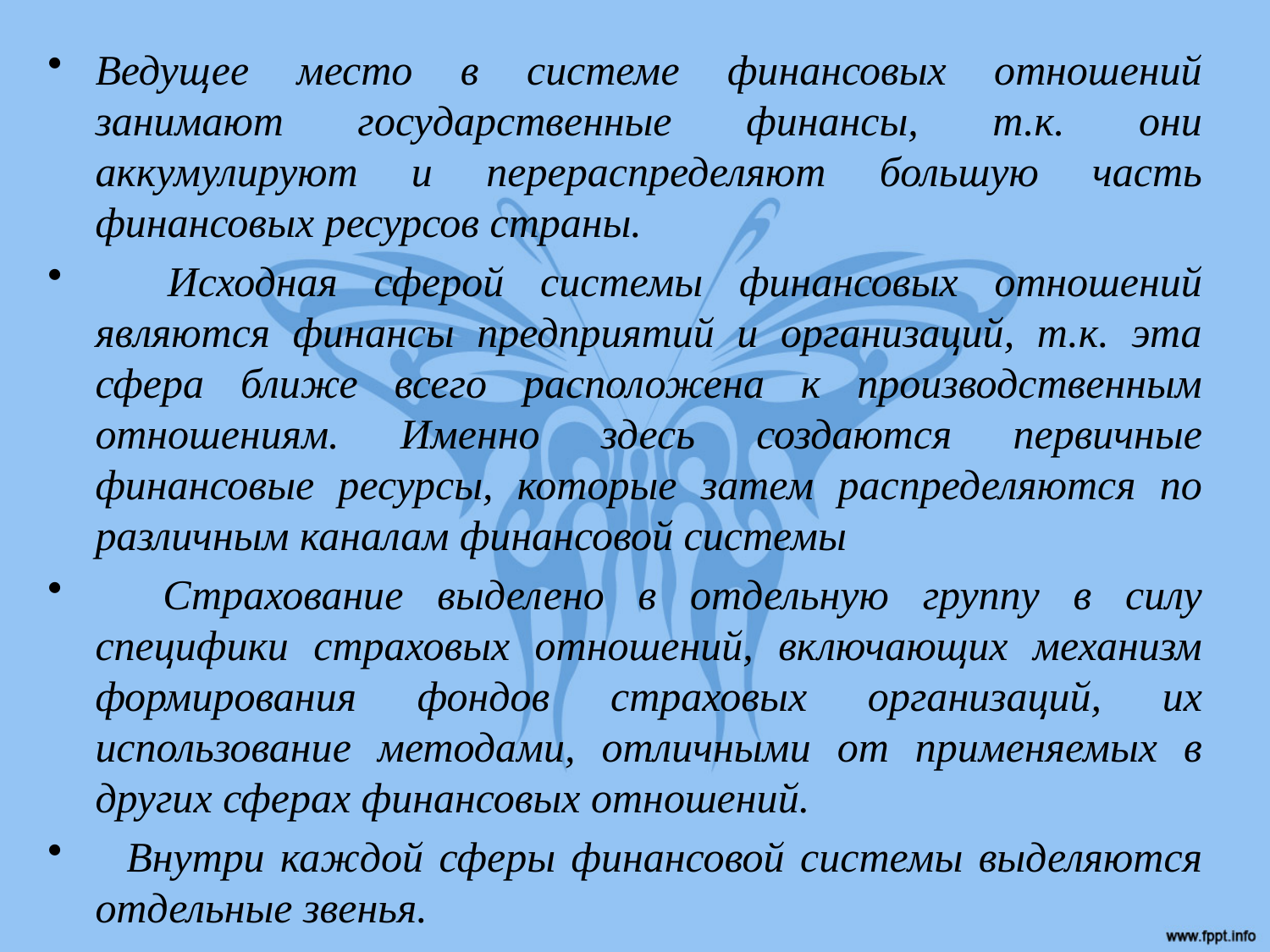

Ведущее место в системе финансовых отношений занимают государственные финансы, т.к. они аккумулируют и перераспределяют большую часть финансовых ресурсов страны.
  Исходная сферой системы финансовых отношений являются финансы предприятий и организаций, т.к. эта сфера ближе всего расположена к производственным отношениям. Именно здесь создаются первичные финансовые ресурсы, которые затем распределяются по различным каналам финансовой системы
  Страхование выделено в отдельную группу в силу специфики страховых отношений, включающих механизм формирования фондов страховых организаций, их использование методами, отличными от применяемых в других сферах финансовых отношений.
  Внутри каждой сферы финансовой системы выделяются отдельные звенья.